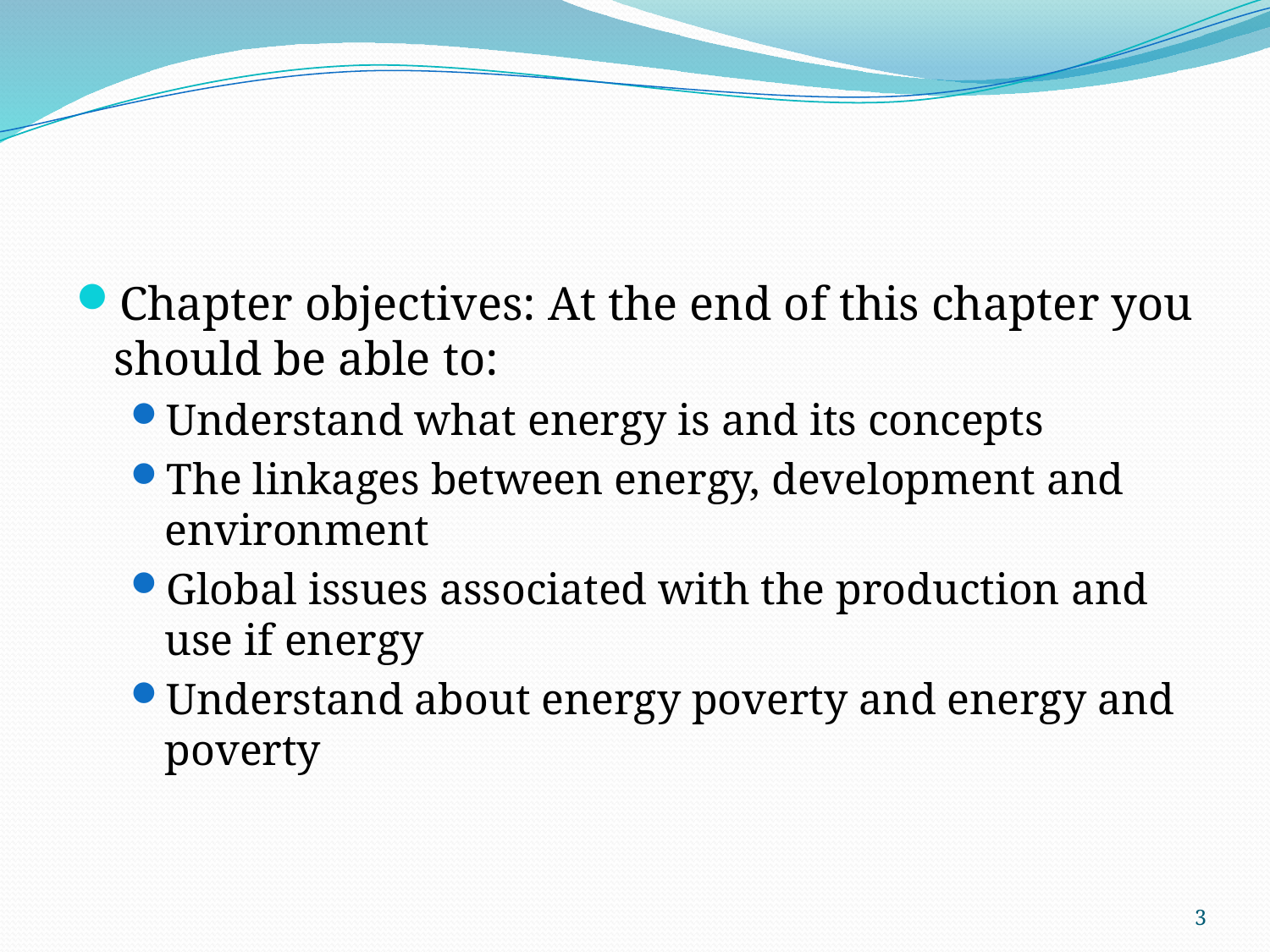

#
Chapter objectives: At the end of this chapter you should be able to:
Understand what energy is and its concepts
The linkages between energy, development and environment
Global issues associated with the production and use if energy
Understand about energy poverty and energy and poverty

3